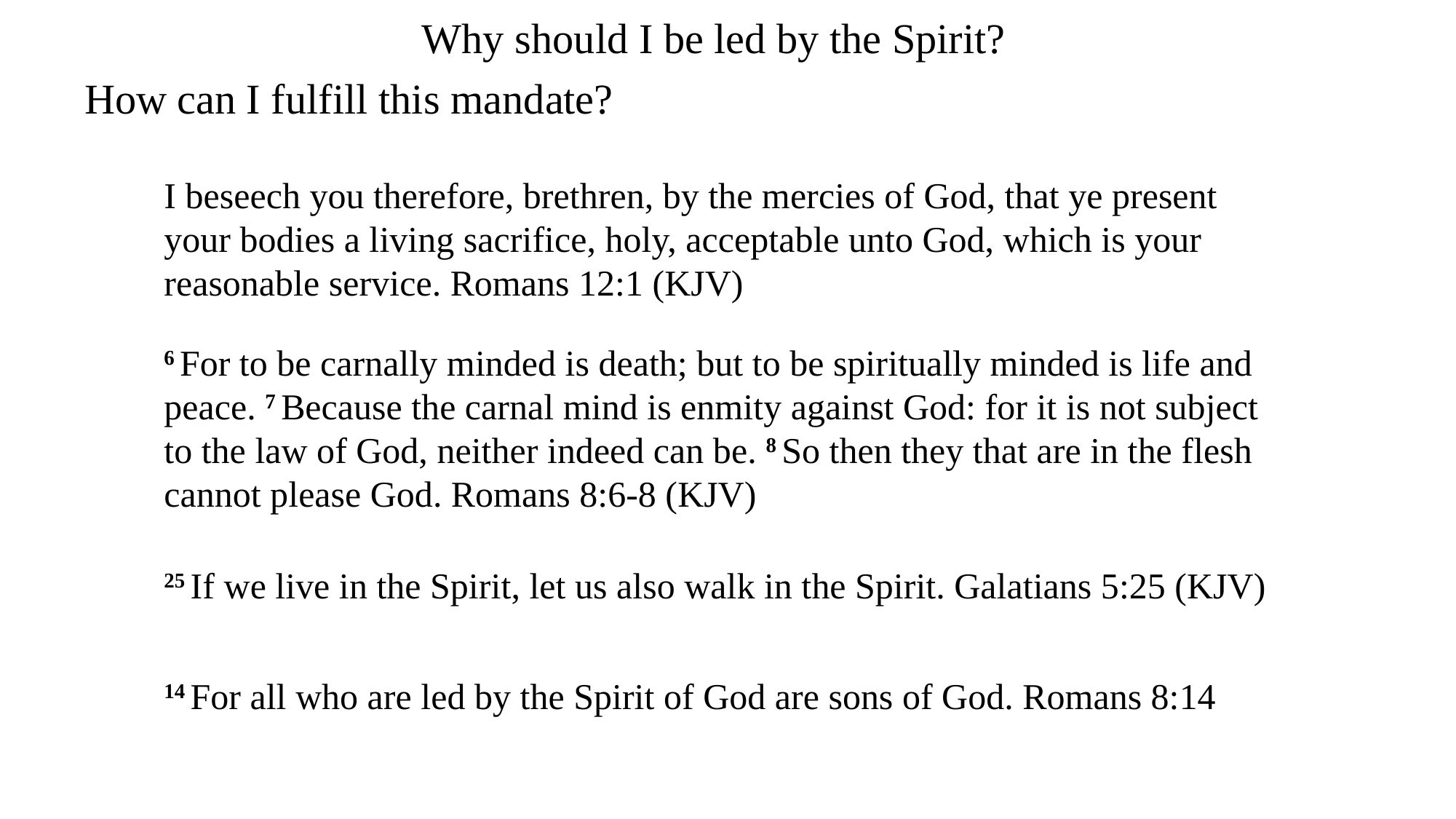

Why should I be led by the Spirit?
How can I fulfill this mandate?
I beseech you therefore, brethren, by the mercies of God, that ye present your bodies a living sacrifice, holy, acceptable unto God, which is your reasonable service. Romans 12:1 (KJV)
6 For to be carnally minded is death; but to be spiritually minded is life and peace. 7 Because the carnal mind is enmity against God: for it is not subject to the law of God, neither indeed can be. 8 So then they that are in the flesh cannot please God. Romans 8:6-8 (KJV)
25 If we live in the Spirit, let us also walk in the Spirit. Galatians 5:25 (KJV)
14 For all who are led by the Spirit of God are sons of God. Romans 8:14